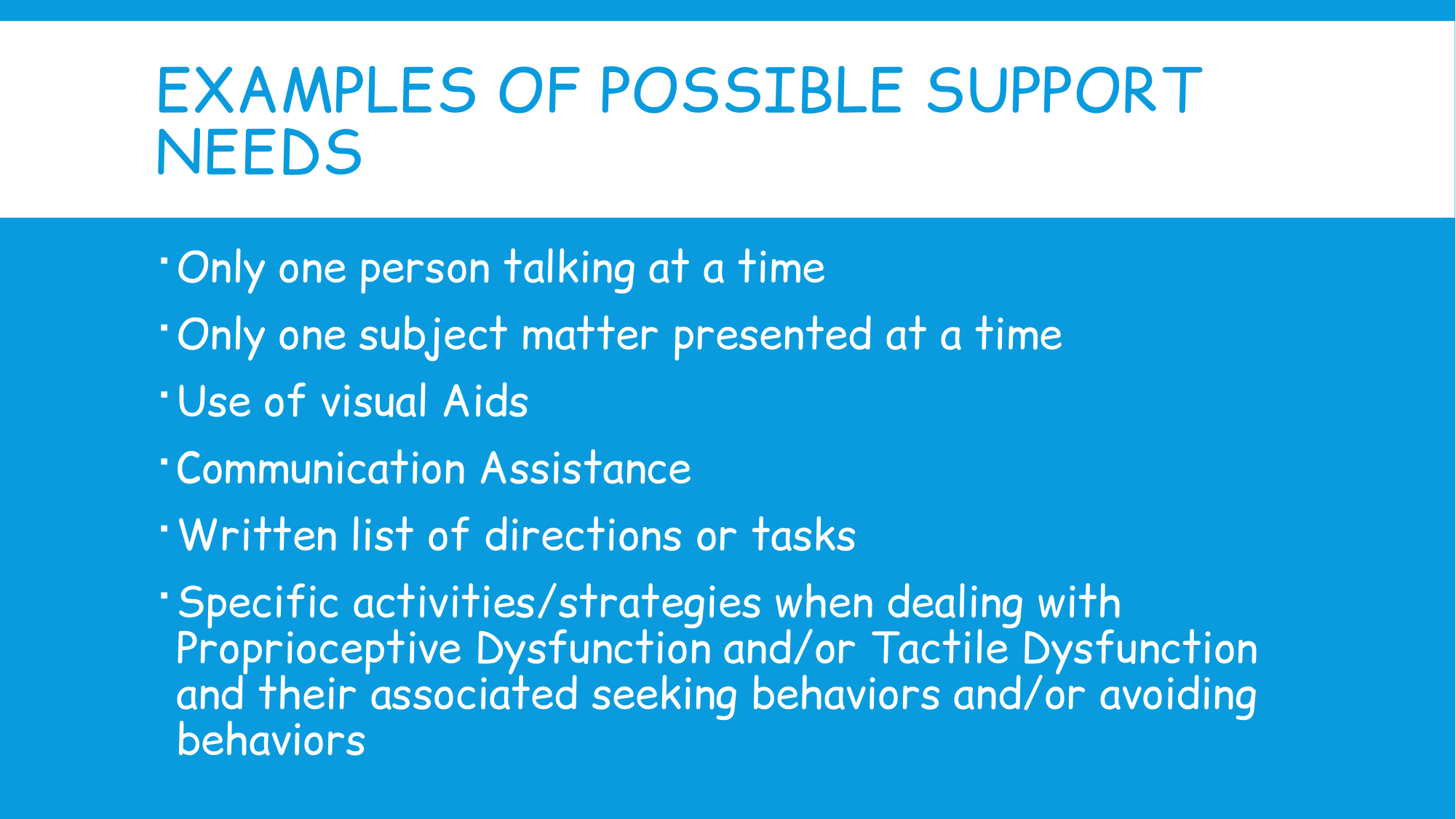

# Examples of possible support needs
Only one person talking at a time
Only one subject matter presented at a time
Use of visual Aids
Communication Assistance
Written list of directions or tasks
Specific activities/strategies when dealing with Proprioceptive Dysfunction and/or Tactile Dysfunction and their associated seeking behaviors and/or avoiding behaviors